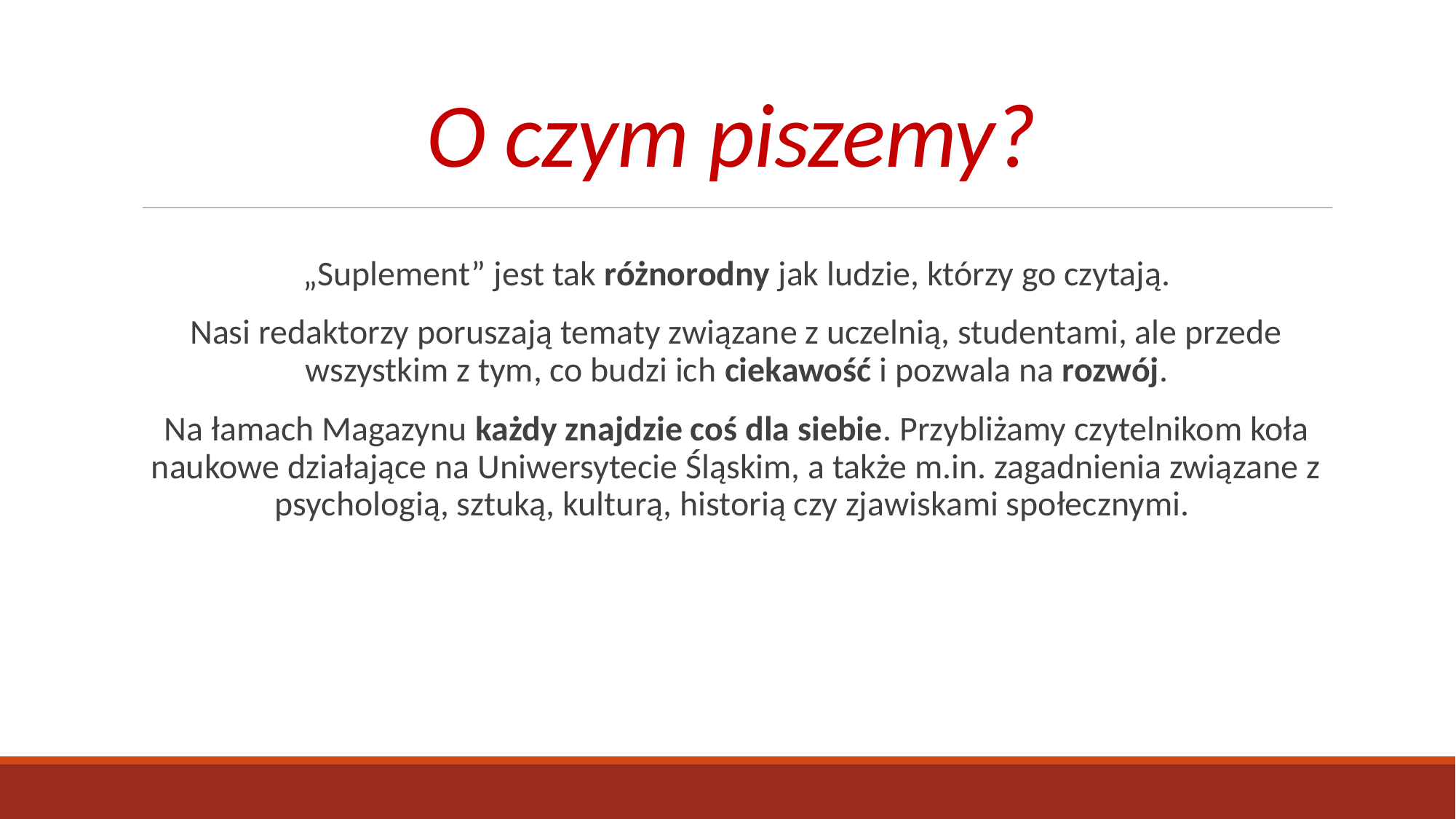

# O czym piszemy?
„Suplement” jest tak różnorodny jak ludzie, którzy go czytają.
Nasi redaktorzy poruszają tematy związane z uczelnią, studentami, ale przede wszystkim z tym, co budzi ich ciekawość i pozwala na rozwój.
Na łamach Magazynu każdy znajdzie coś dla siebie. Przybliżamy czytelnikom koła naukowe działające na Uniwersytecie Śląskim, a także m.in. zagadnienia związane z psychologią, sztuką, kulturą, historią czy zjawiskami społecznymi.